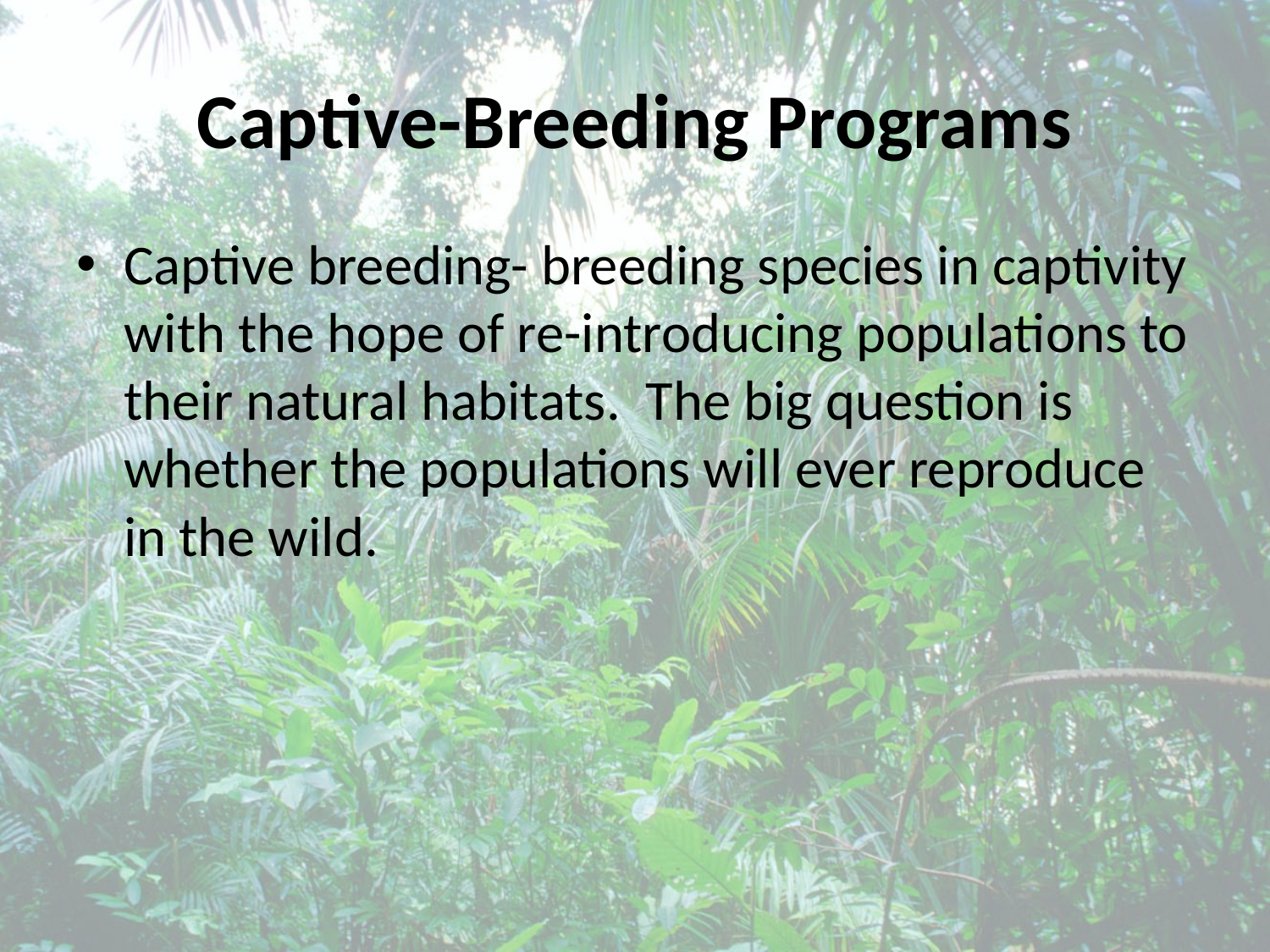

# Captive-Breeding Programs
Captive breeding- breeding species in captivity with the hope of re-introducing populations to their natural habitats.  The big question is whether the populations will ever reproduce in the wild.